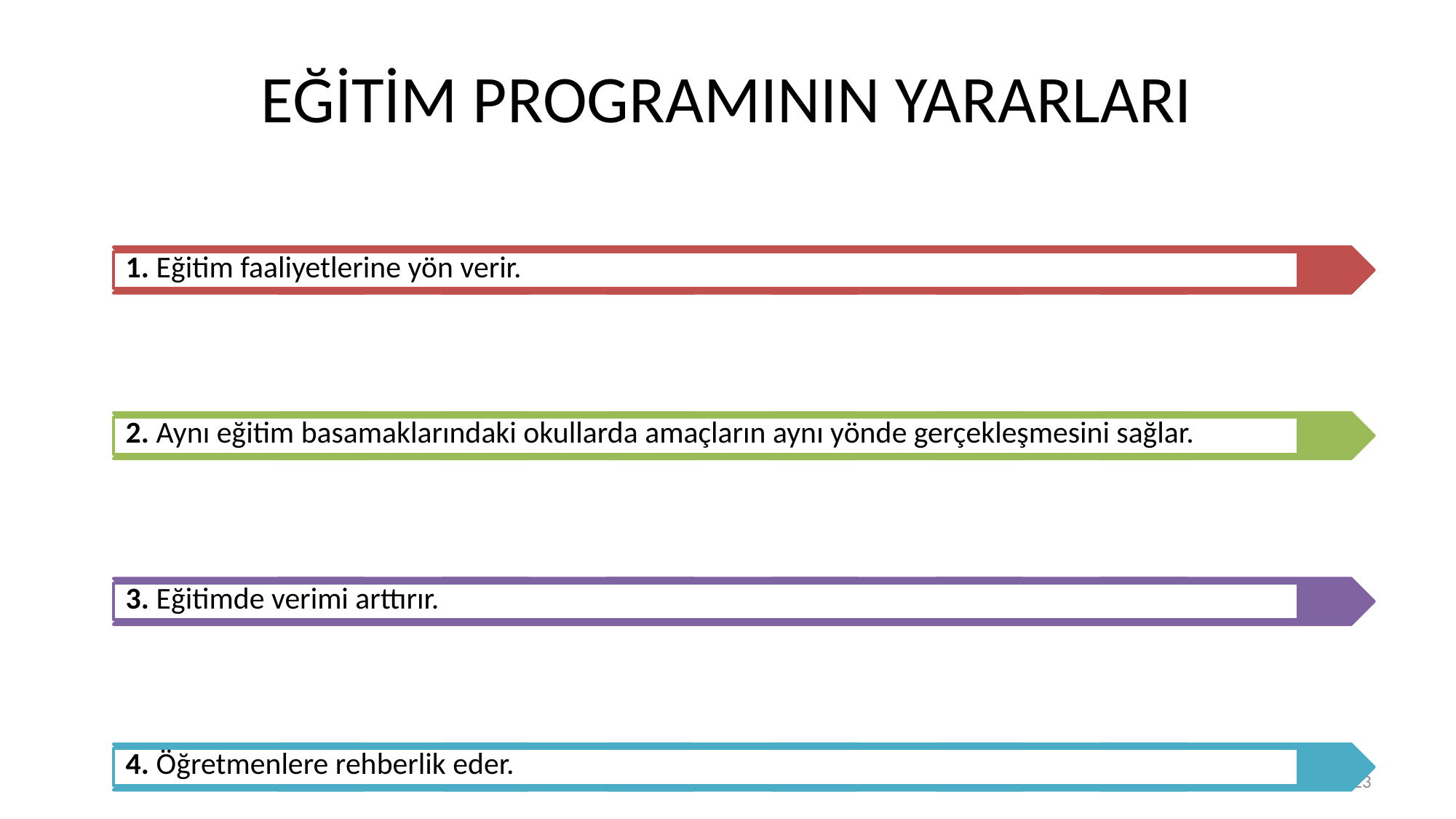

# EĞİTİM PROGRAMININ YARARLARI
1. Eğitim faaliyetlerine yön verir.
2. Aynı eğitim basamaklarındaki okullarda amaçların aynı yönde gerçekleşmesini sağlar.
3. Eğitimde verimi arttırır.
4. Öğretmenlere rehberlik eder.
23